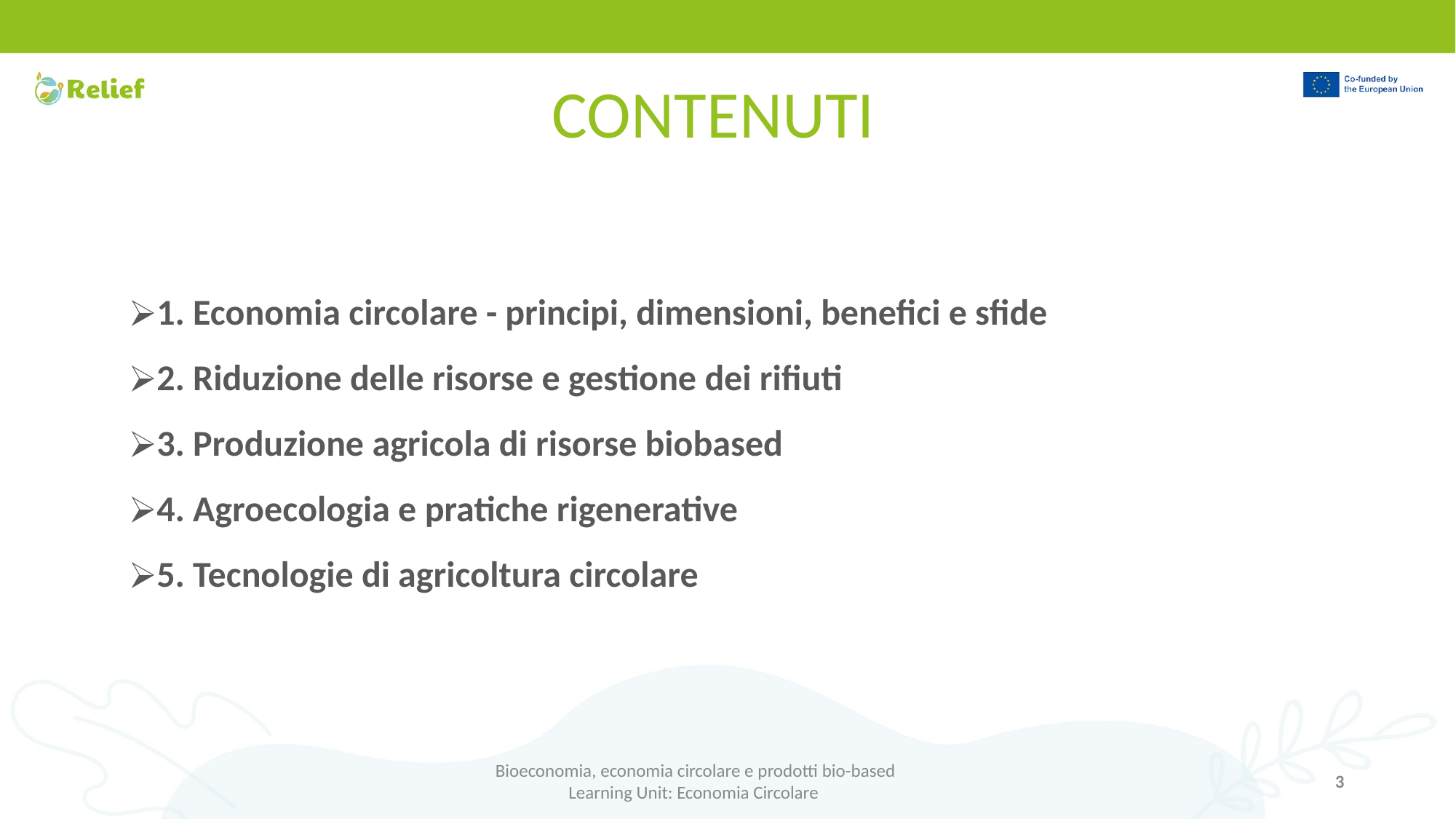

# CONTENUTI
1. Economia circolare - principi, dimensioni, benefici e sfide
2. Riduzione delle risorse e gestione dei rifiuti
3. Produzione agricola di risorse biobased
4. Agroecologia e pratiche rigenerative
5. Tecnologie di agricoltura circolare
Bioeconomia, economia circolare e prodotti bio-based
Learning Unit: Economia Circolare
3